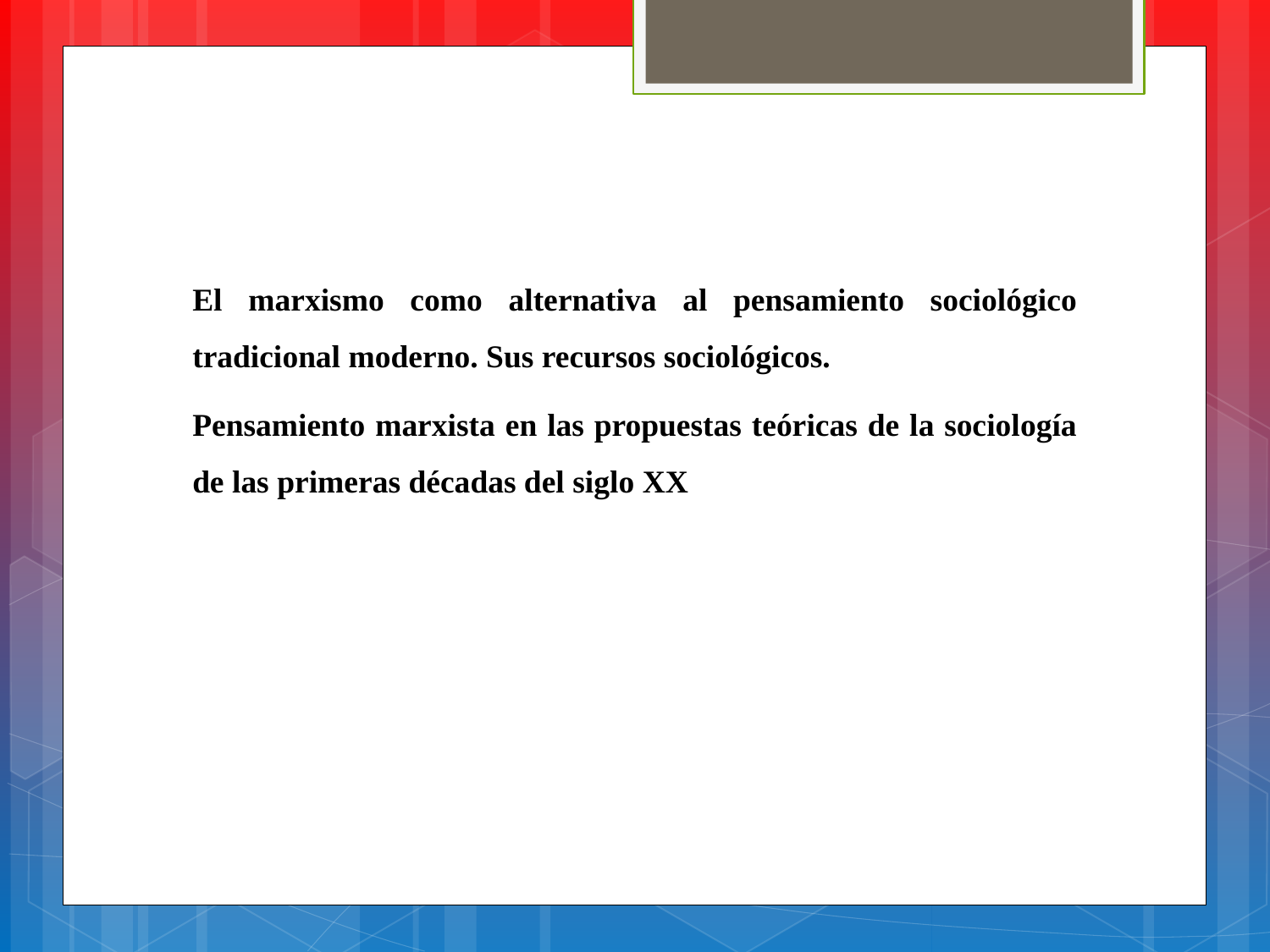

El marxismo como alternativa al pensamiento sociológico tradicional moderno. Sus recursos sociológicos.
Pensamiento marxista en las propuestas teóricas de la sociología de las primeras décadas del siglo XX